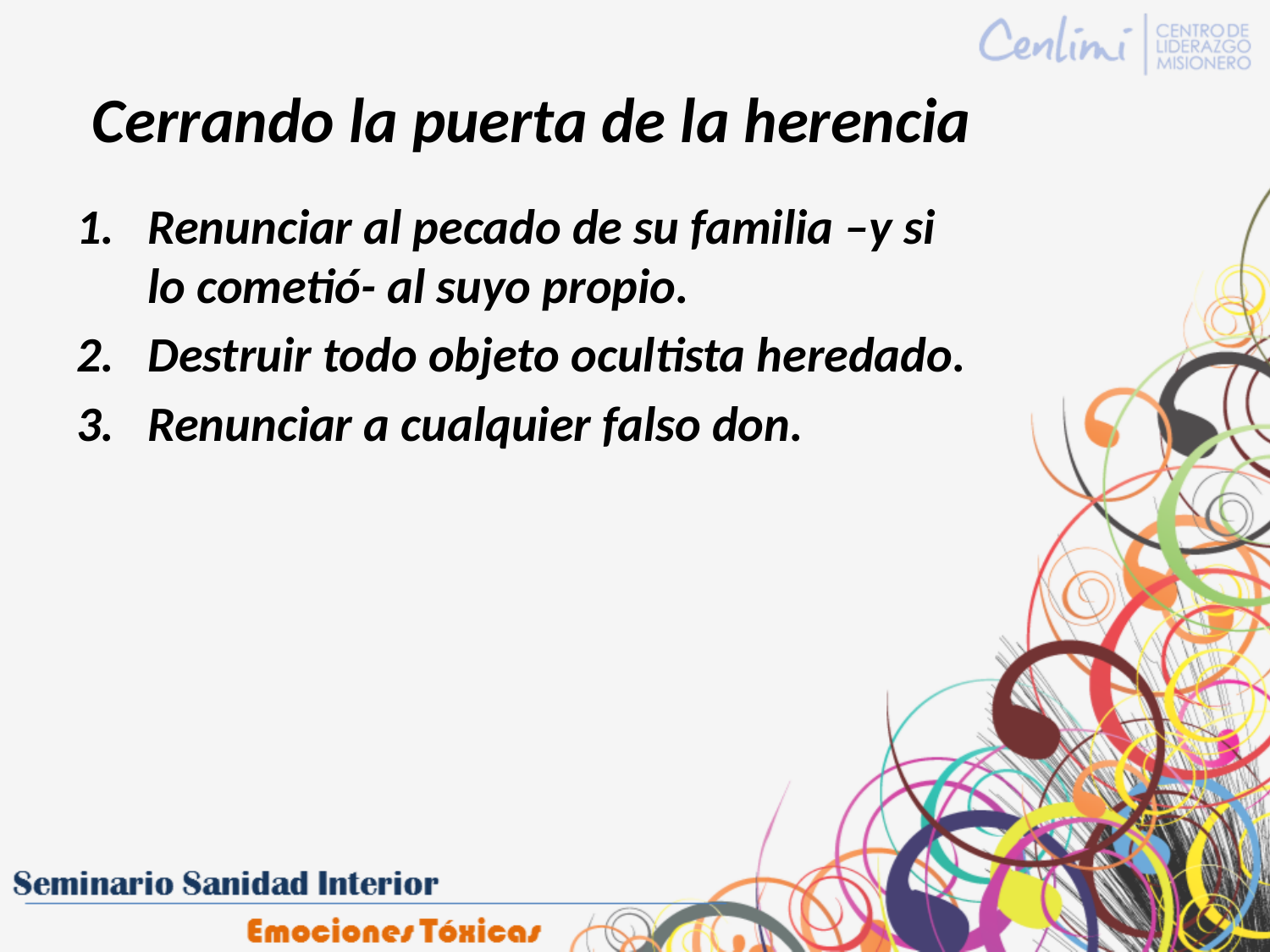

# Cerrando la puerta de la herencia
Renunciar al pecado de su familia –y si lo cometió- al suyo propio.
Destruir todo objeto ocultista heredado.
Renunciar a cualquier falso don.